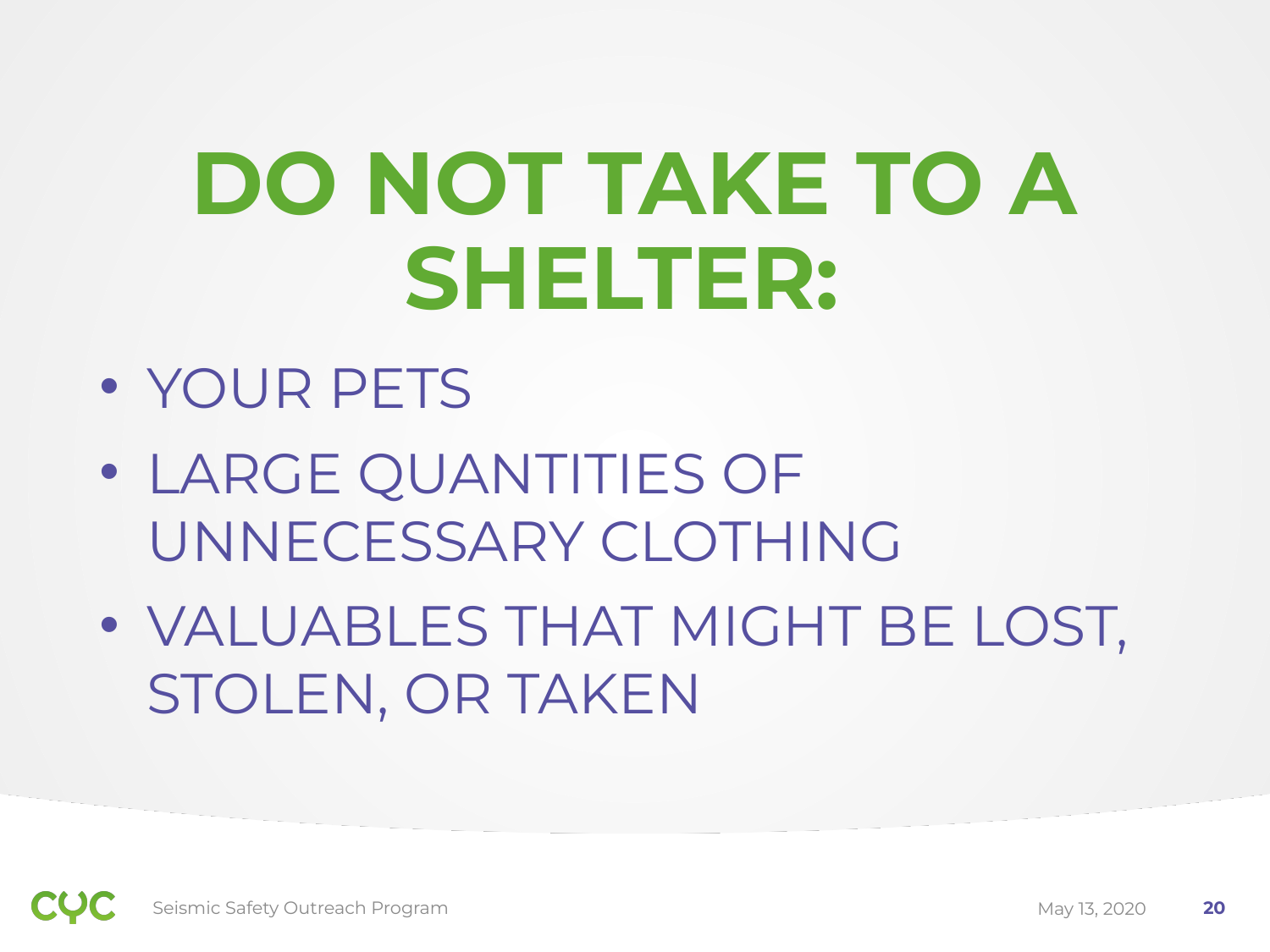

# DO NOT TAKE TO A SHELTER:
YOUR PETS
LARGE QUANTITIES OF UNNECESSARY CLOTHING
VALUABLES THAT MIGHT BE LOST, STOLEN, OR TAKEN
Seismic Safety Outreach Program
May 13, 2020
20